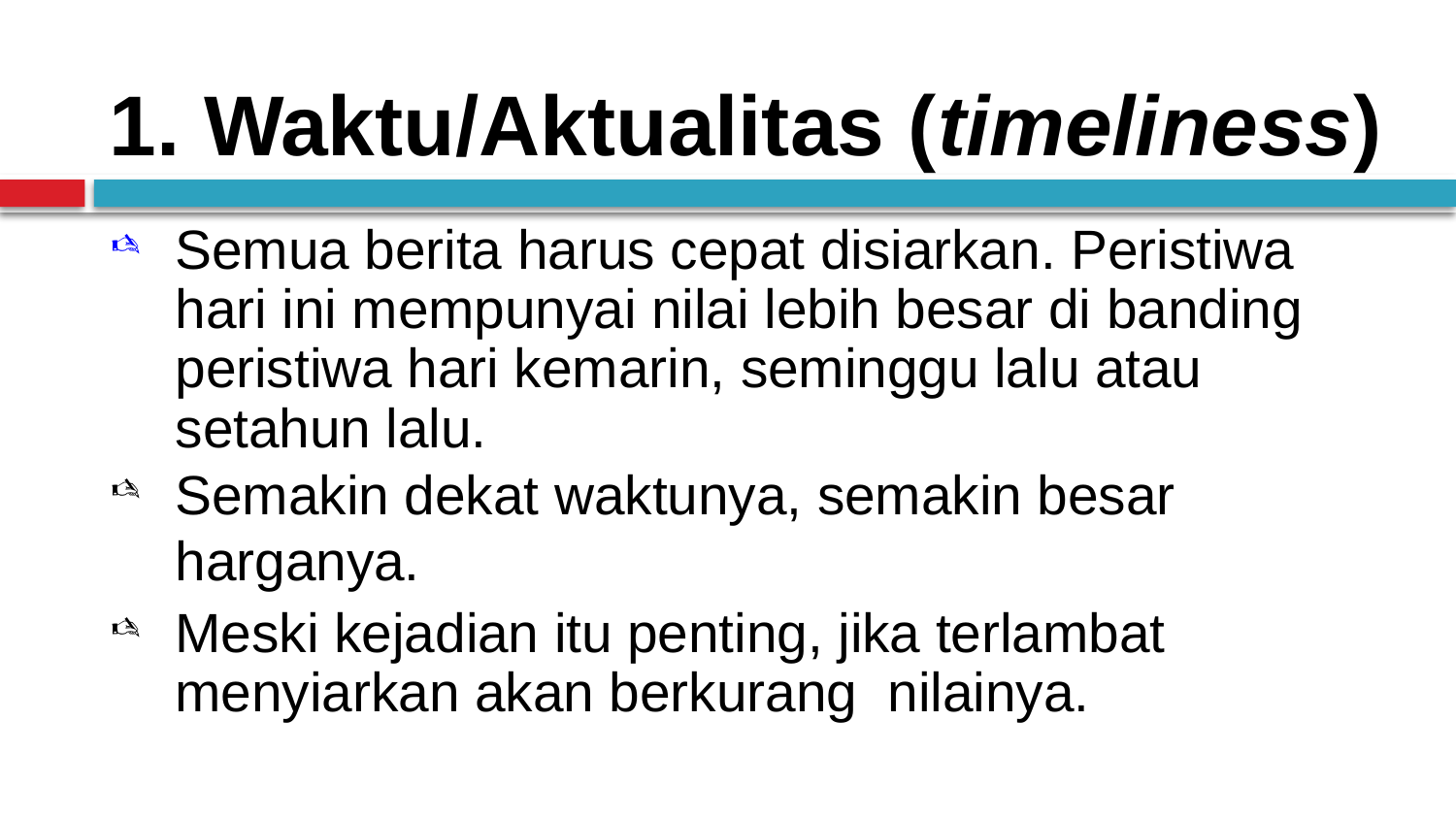

# 1. Waktu/Aktualitas (timeliness)
Semua berita harus cepat disiarkan. Peristiwa hari ini mempunyai nilai lebih besar di banding peristiwa hari kemarin, seminggu lalu atau  setahun lalu.
Semakin dekat waktunya, semakin besar harganya.
Meski kejadian itu penting, jika terlambat menyiarkan akan berkurang  nilainya.